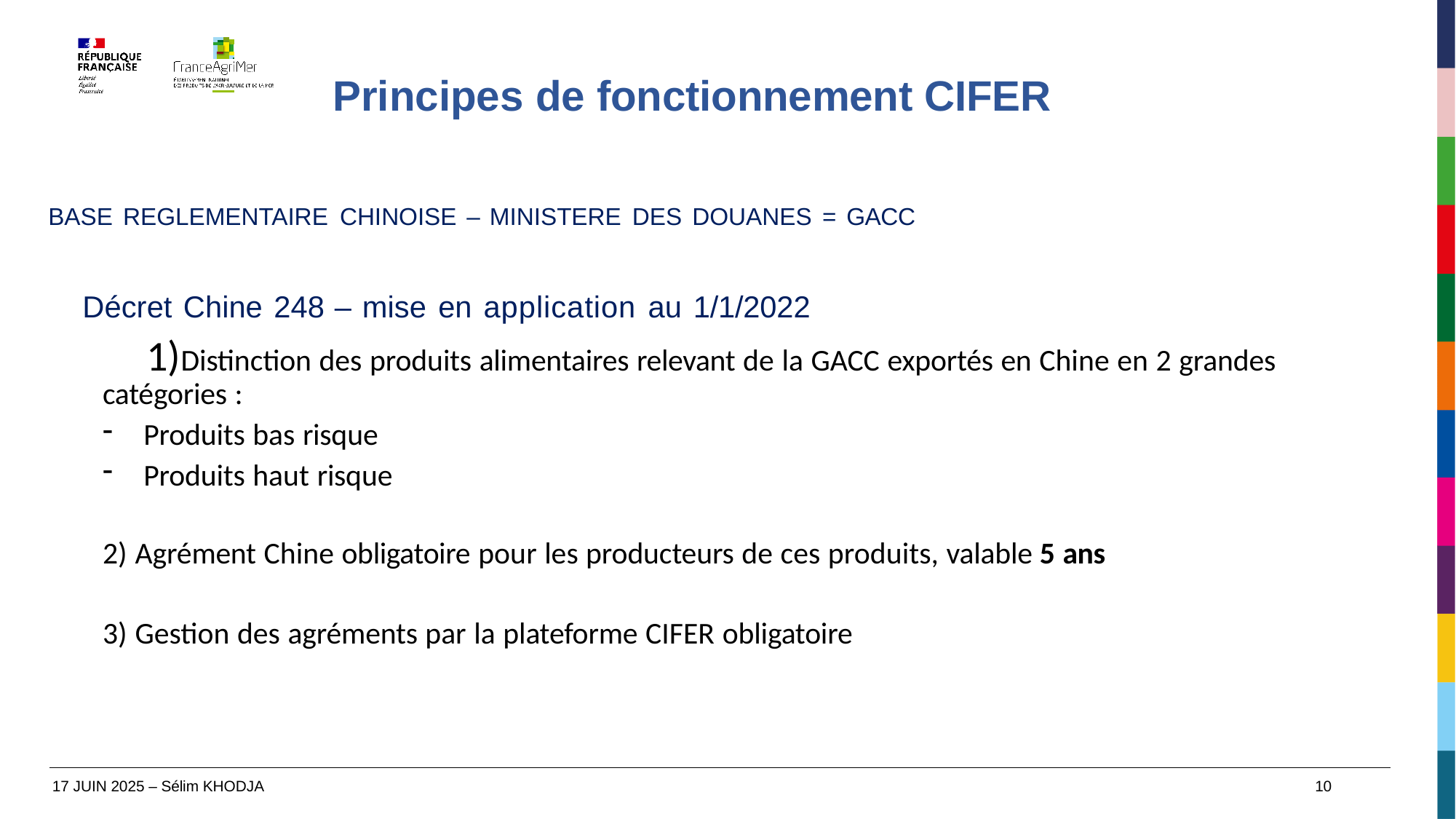

# Principes de fonctionnement CIFER
BASE REGLEMENTAIRE CHINOISE – MINISTERE DES DOUANES = GACC

Décret Chine 248 – mise en application au 1/1/2022
Distinction des produits alimentaires relevant de la GACC exportés en Chine en 2 grandes catégories :
Produits bas risque
Produits haut risque

2) Agrément Chine obligatoire pour les producteurs de ces produits, valable 5 ans

3) Gestion des agréments par la plateforme CIFER obligatoire